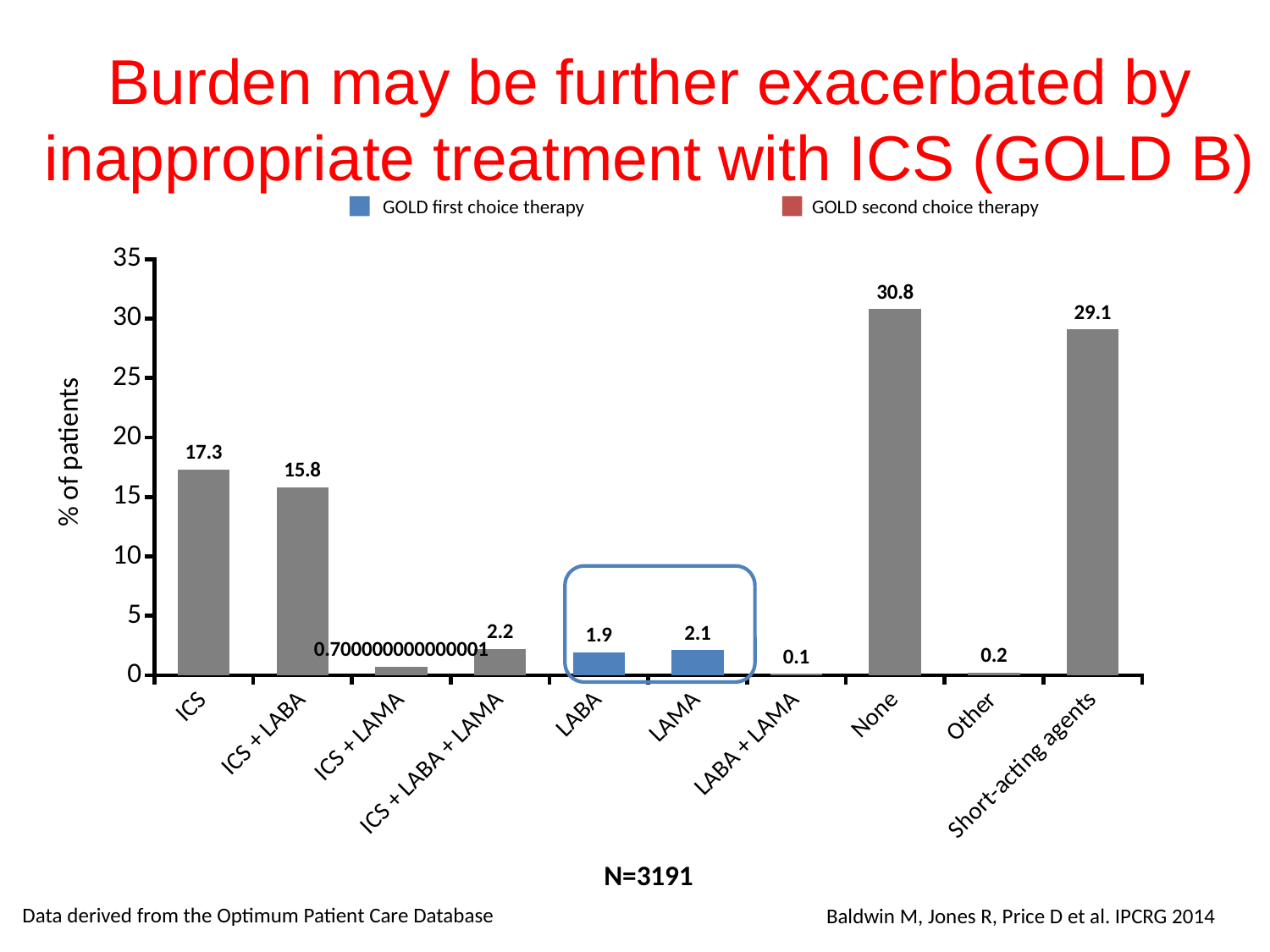

# Burden may be further exacerbated by inappropriate treatment with ICS (GOLD B)
GOLD first choice therapy
GOLD second choice therapy

### Chart

| Category | Series 1 |
|---|---|
| ICS | 17.3 |
| ICS + LABA | 15.8 |
| ICS + LAMA | 0.7000000000000006 |
| ICS + LABA + LAMA | 2.2 |
| LABA | 1.9000000000000001 |
| LAMA | 2.1 |
| LABA + LAMA | 0.1 |
| None | 30.8 |
| Other | 0.2 |
| Short-acting agents | 29.1 |

% of patients

N=3191
Baldwin M, Jones R, Price D et al. IPCRG 2014
Data derived from the Optimum Patient Care Database